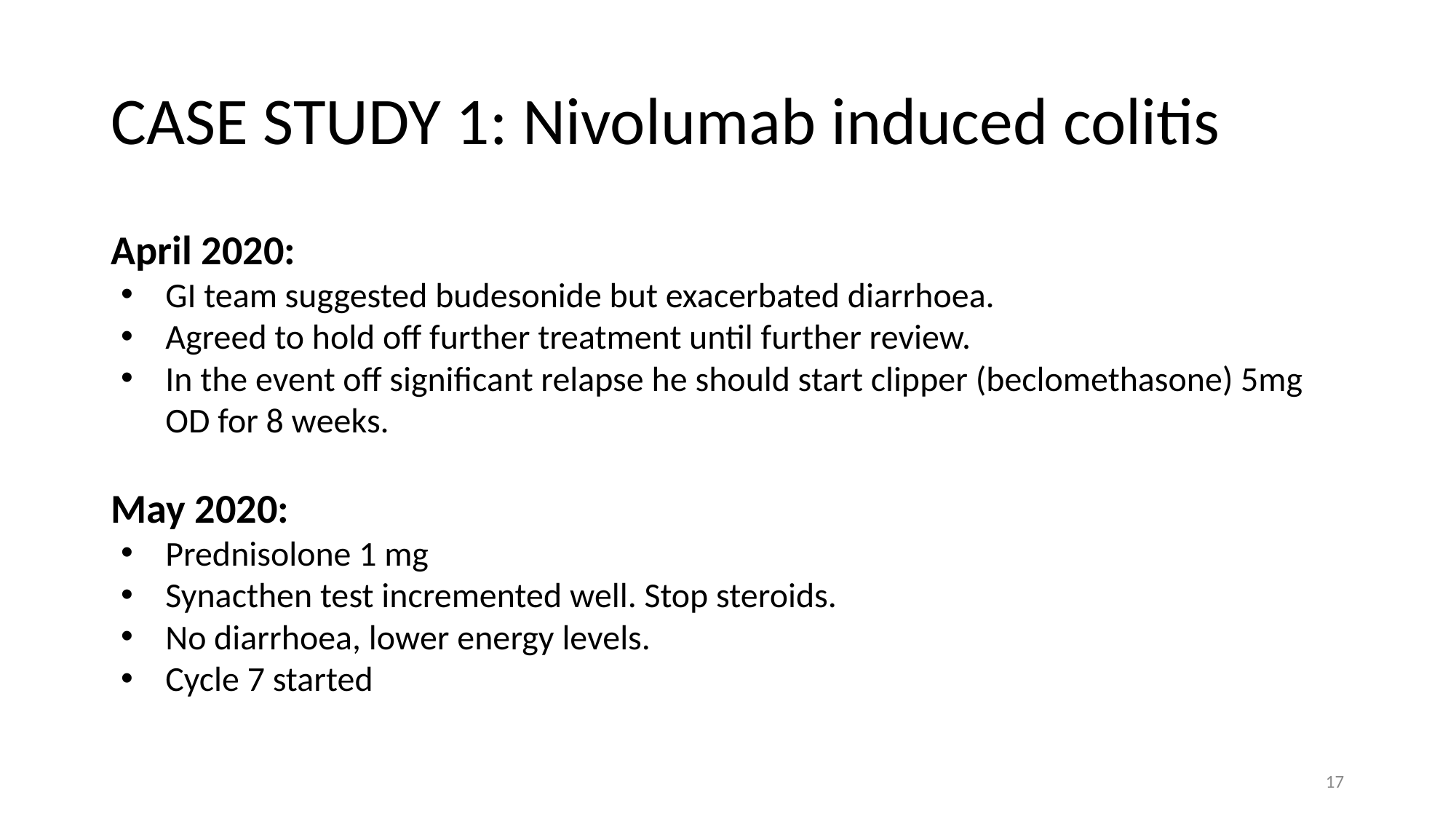

# CASE STUDY 1: Nivolumab induced colitis
April 2020:
GI team suggested budesonide but exacerbated diarrhoea.
Agreed to hold off further treatment until further review.
In the event off significant relapse he should start clipper (beclomethasone) 5mg OD for 8 weeks.

May 2020:
Prednisolone 1 mg
Synacthen test incremented well. Stop steroids.
No diarrhoea, lower energy levels.
Cycle 7 started

17